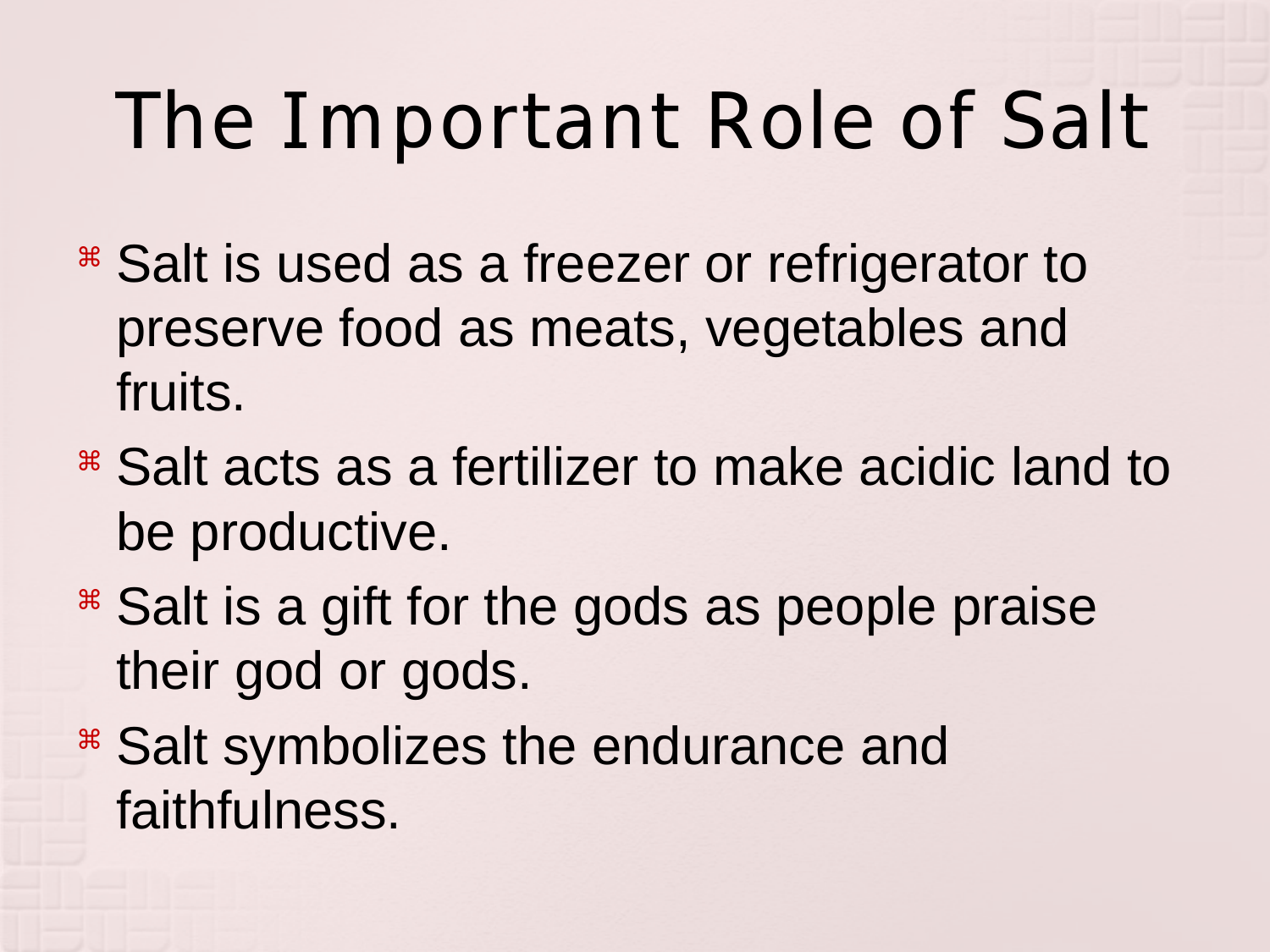

# The Important Role of Salt
Salt is used as a freezer or refrigerator to preserve food as meats, vegetables and fruits.
Salt acts as a fertilizer to make acidic land to be productive.
Salt is a gift for the gods as people praise their god or gods.
Salt symbolizes the endurance and faithfulness.